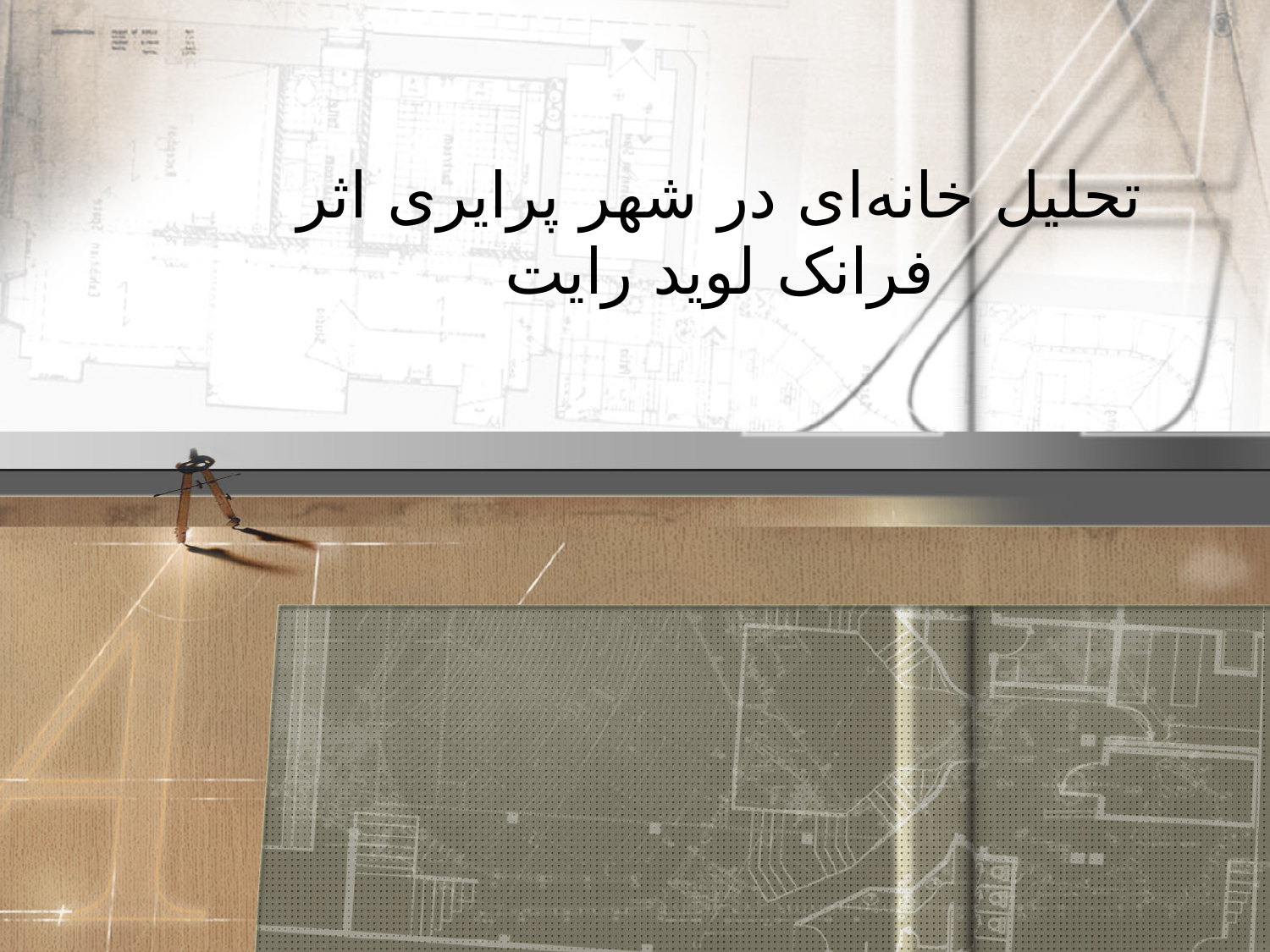

تحلیل خانه‌ای در شهر پرایری اثر فرانک لوید رایت